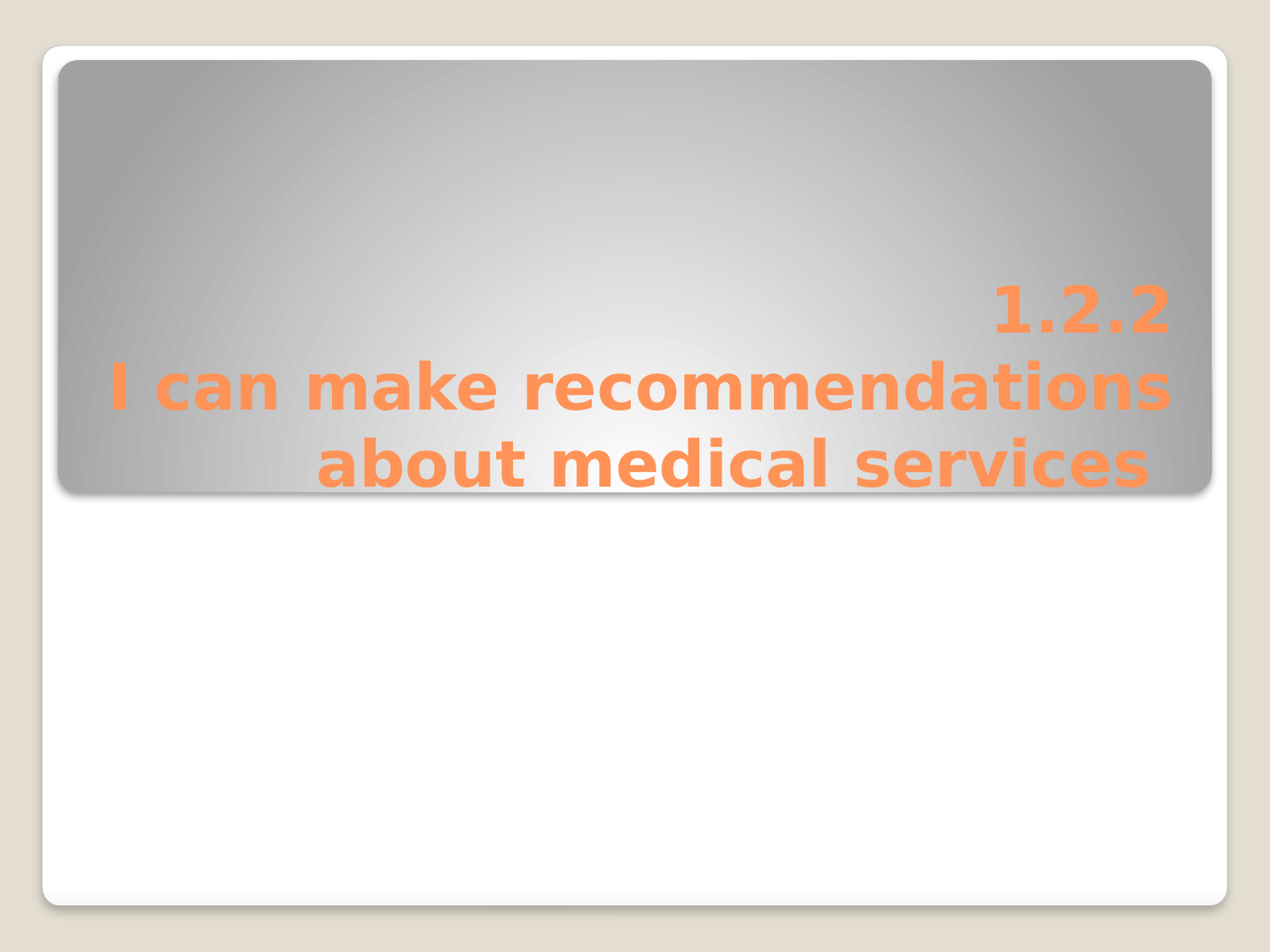

# 1.2.2 I can make recommendations about medical services